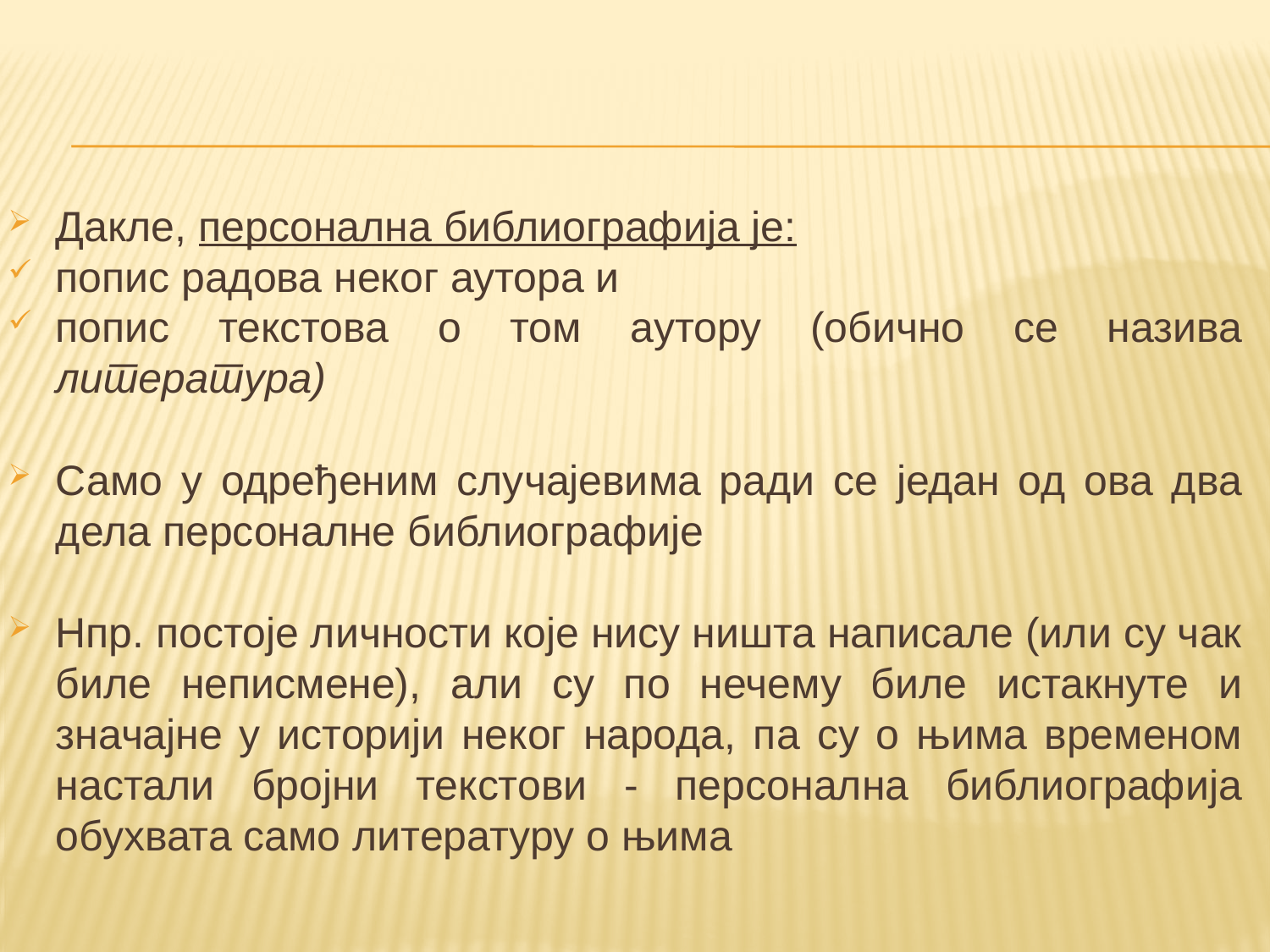

Дакле, персонална библиографија је:
попис радова неког аутора и
попис текстова о том аутору (обично се назива литература)

Само у одређеним случајевима ради се један од ова два дела персоналне библиографије

Нпр. постоје личности које нису ништа написале (или су чак биле неписмене), али су пo нечему биле истакнуте и значајне у историји неког народа, пa су о њима временом настали бројни текстови - персонална библиографија обухвата само литературу о њима